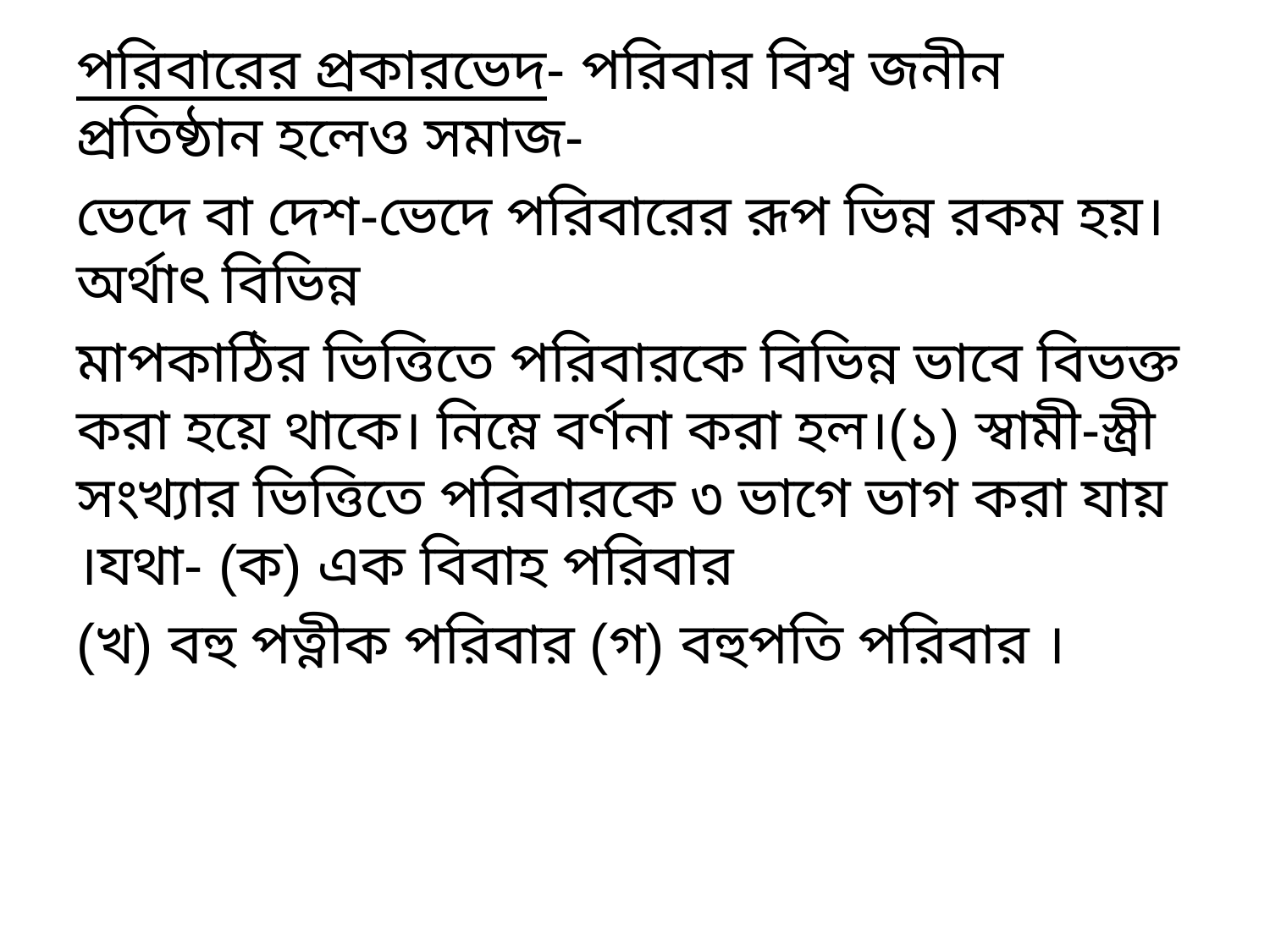

পরিবারের প্রকারভেদ- পরিবার বিশ্ব জনীন প্রতিষ্ঠান হলেও সমাজ-
ভেদে বা দেশ-ভেদে পরিবারের রূপ ভিন্ন রকম হয়। অর্থাৎ বিভিন্ন
মাপকাঠির ভিত্তিতে পরিবারকে বিভিন্ন ভাবে বিভক্ত করা হয়ে থাকে। নিম্নে বর্ণনা করা হল।(১) স্বামী-স্ত্রী সংখ্যার ভিত্তিতে পরিবারকে ৩ ভাগে ভাগ করা যায় ।যথা- (ক) এক বিবাহ পরিবার
(খ) বহু পত্নীক পরিবার (গ) বহুপতি পরিবার ।